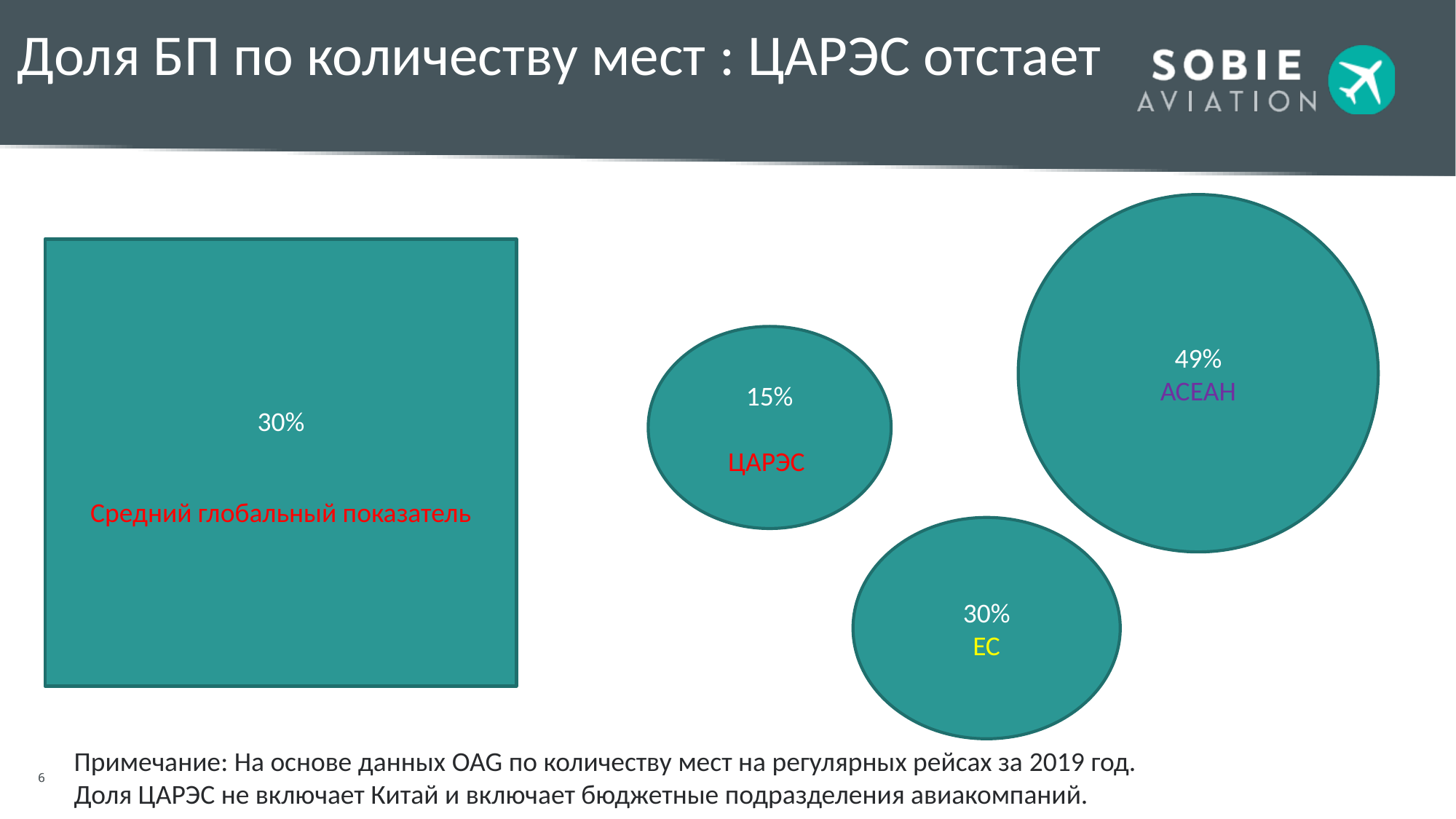

# Доля БП по количеству мест : ЦАРЭС отстает
49%
АСЕАН
30%

Средний глобальный показатель
15%
ЦАРЭС
30%
ЕС
Примечание: На основе данных OAG по количеству мест на регулярных рейсах за 2019 год.
Доля ЦАРЭС не включает Китай и включает бюджетные подразделения авиакомпаний.